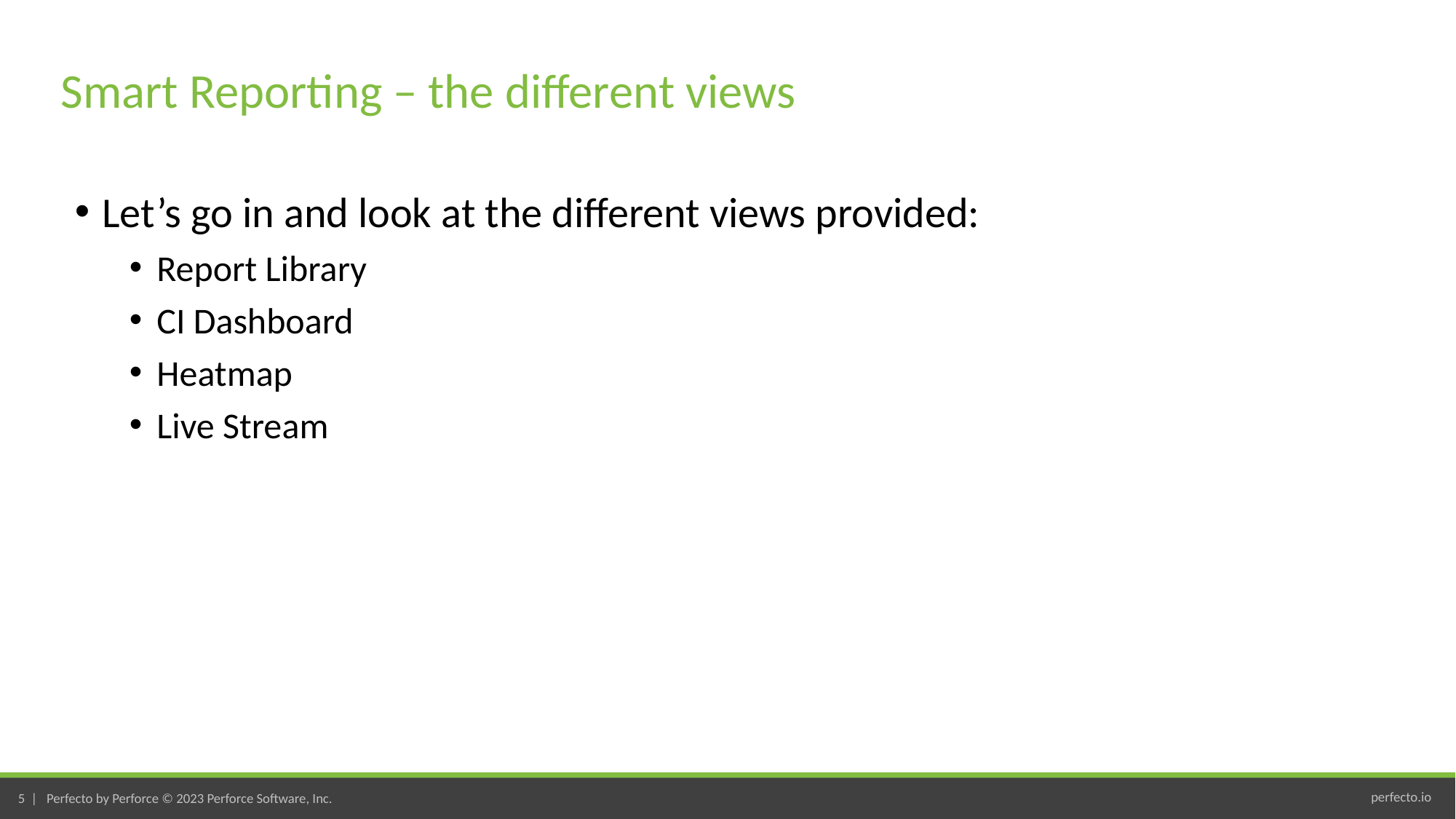

# Smart Reporting – the different views
Let’s go in and look at the different views provided:
Report Library
CI Dashboard
Heatmap
Live Stream